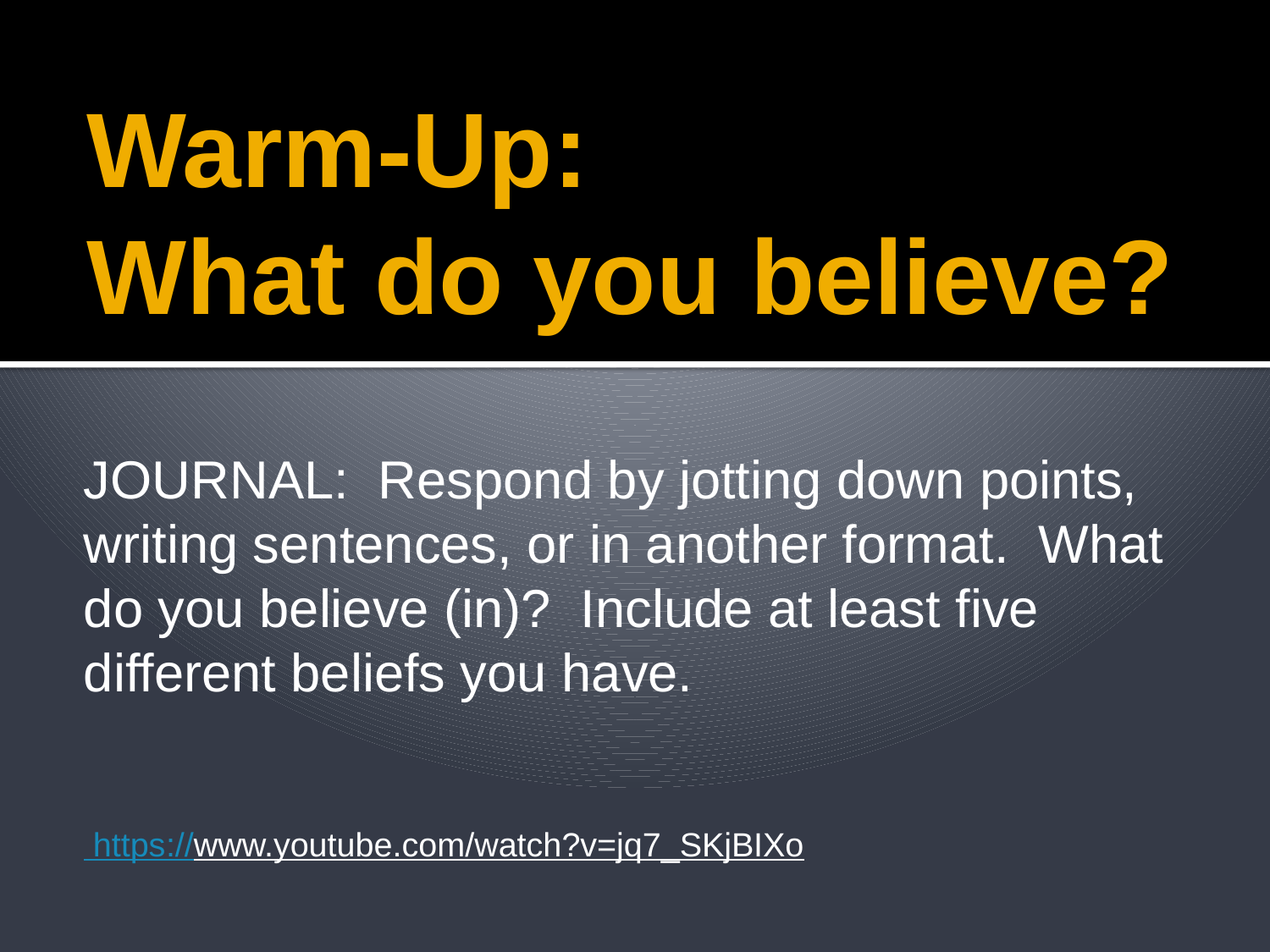

# Warm-Up: What do you believe?

JOURNAL:  Respond by jotting down points, writing sentences, or in another format.  What do you believe (in)?  Include at least five different beliefs you have.

 https://www.youtube.com/watch?v=jq7_SKjBIXo